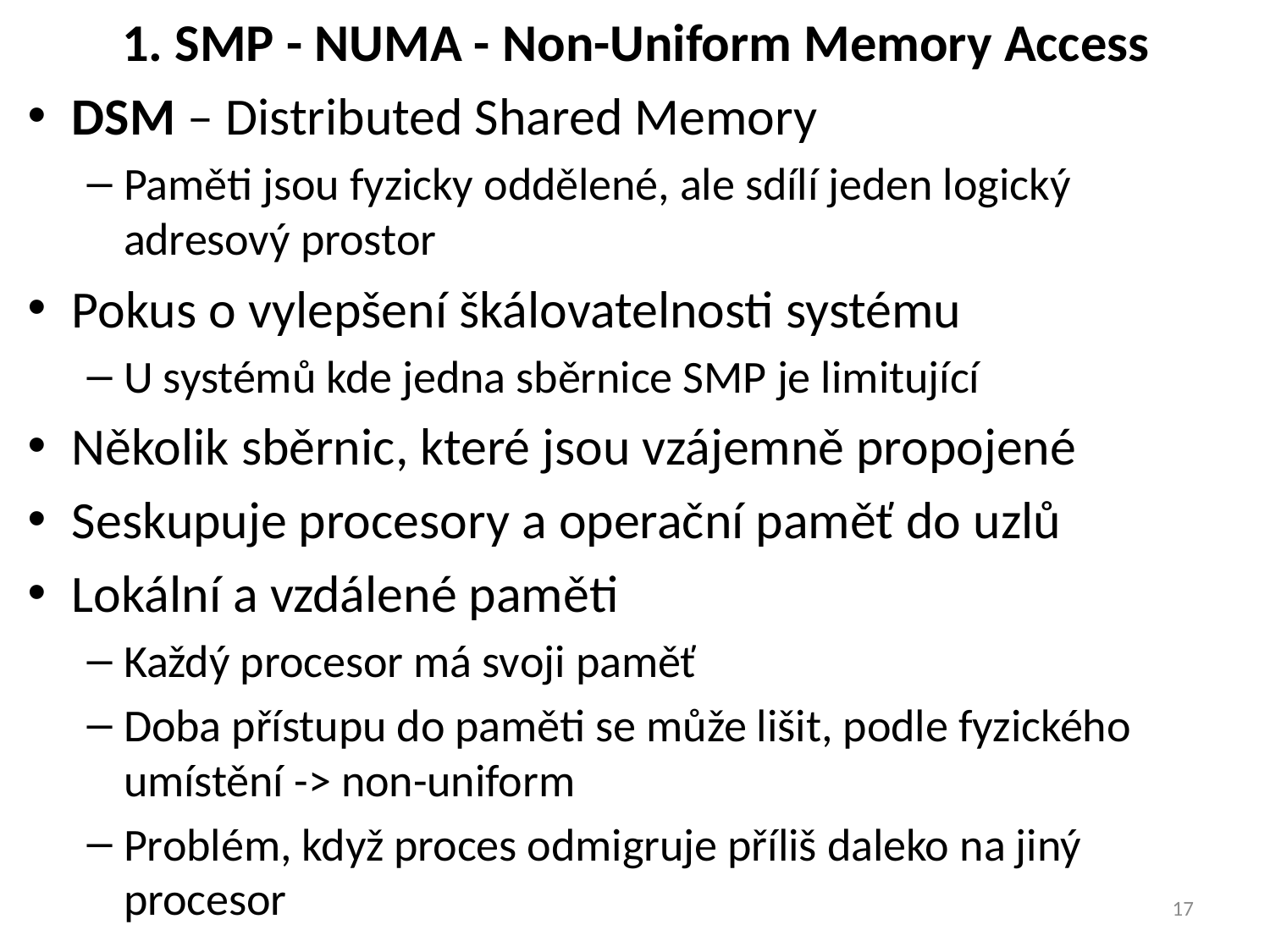

# 1. SMP - NUMA - Non-Uniform Memory Access
DSM – Distributed Shared Memory
Paměti jsou fyzicky oddělené, ale sdílí jeden logický adresový prostor
Pokus o vylepšení škálovatelnosti systému
U systémů kde jedna sběrnice SMP je limitující
Několik sběrnic, které jsou vzájemně propojené
Seskupuje procesory a operační paměť do uzlů
Lokální a vzdálené paměti
Každý procesor má svoji paměť
Doba přístupu do paměti se může lišit, podle fyzického umístění -> non-uniform
Problém, když proces odmigruje příliš daleko na jiný procesor
17